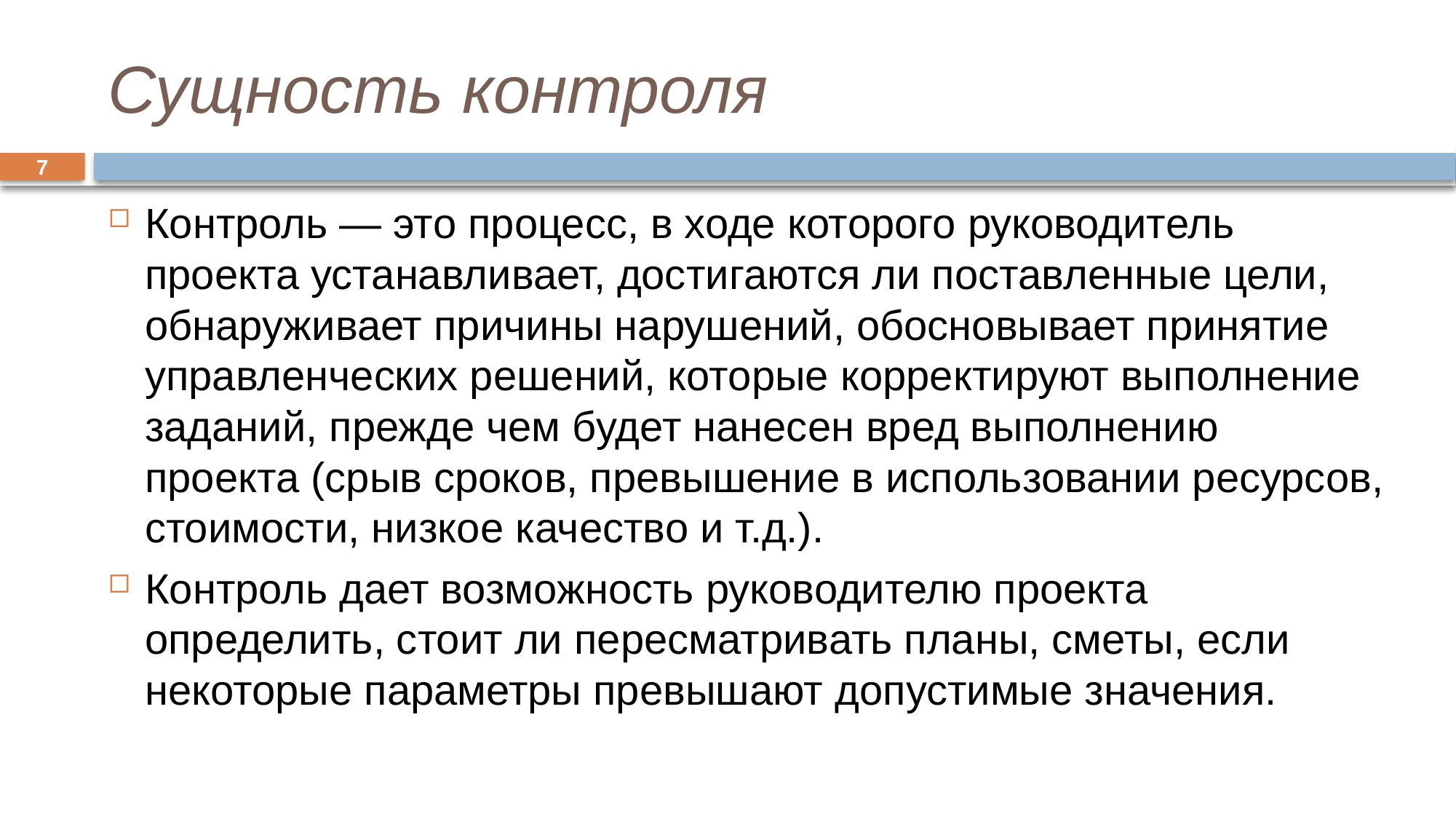

# Сущность контроля
7
Контроль — это процесс, в ходе которого руководитель проекта устанавливает, достигаются ли поставленные цели, обнаруживает причины нарушений, обосновывает принятие управленческих решений, которые корректируют выполнение заданий, прежде чем будет нанесен вред выполнению проекта (срыв сроков, превышение в использовании ресурсов, стоимости, низкое качество и т.д.).
Контроль дает возможность руководителю проекта определить, стоит ли пересматривать планы, сметы, если некоторые параметры превышают допустимые значения.